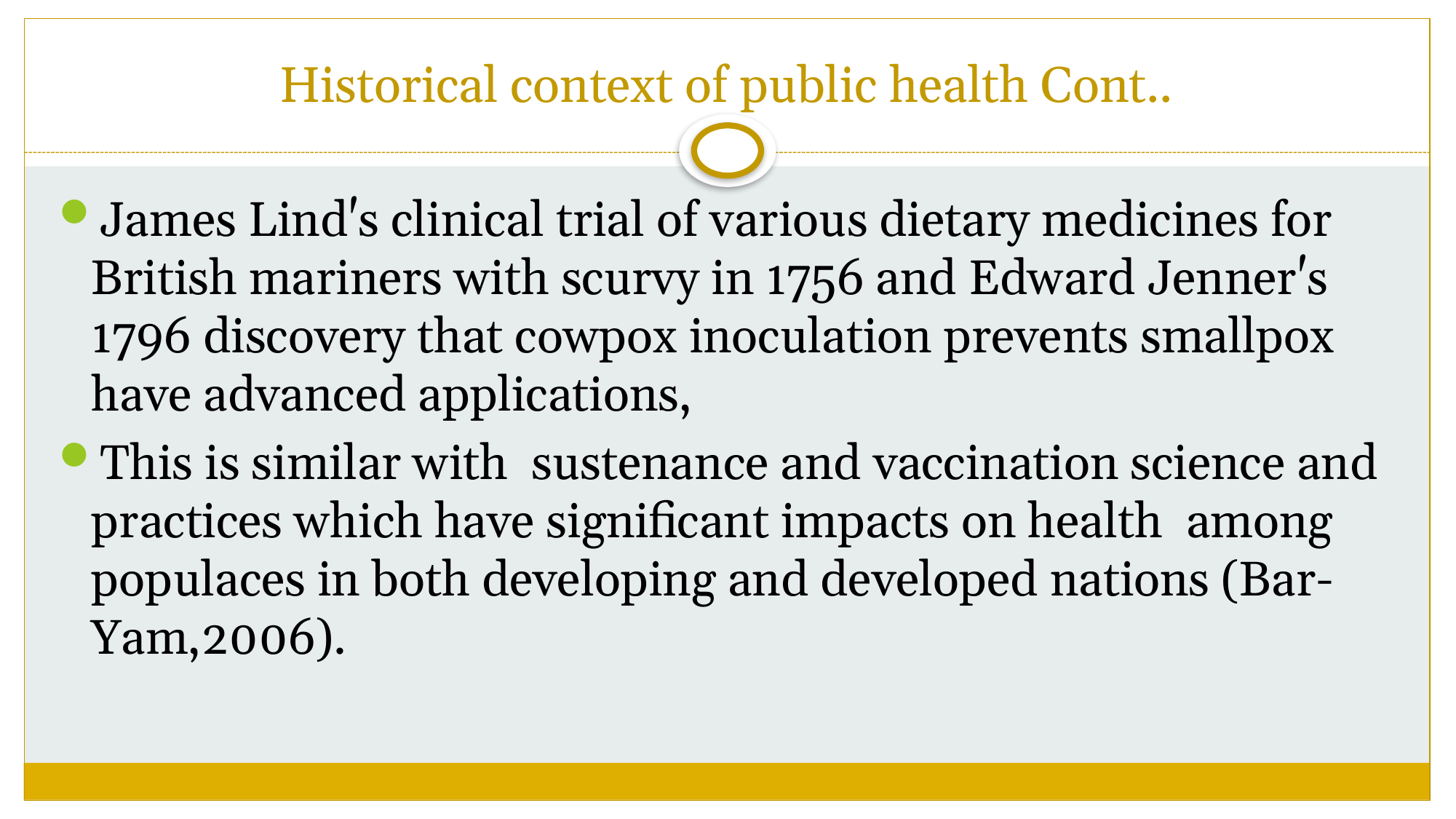

# Historical context of public health Cont..
James Lind's clinical trial of various dietary medicines for British mariners with scurvy in 1756 and Edward Jenner's 1796 discovery that cowpox inoculation prevents smallpox have advanced applications,
This is similar with  sustenance and vaccination science and practices which have significant impacts on health  among populaces in both developing and developed nations (Bar-Yam,2006).